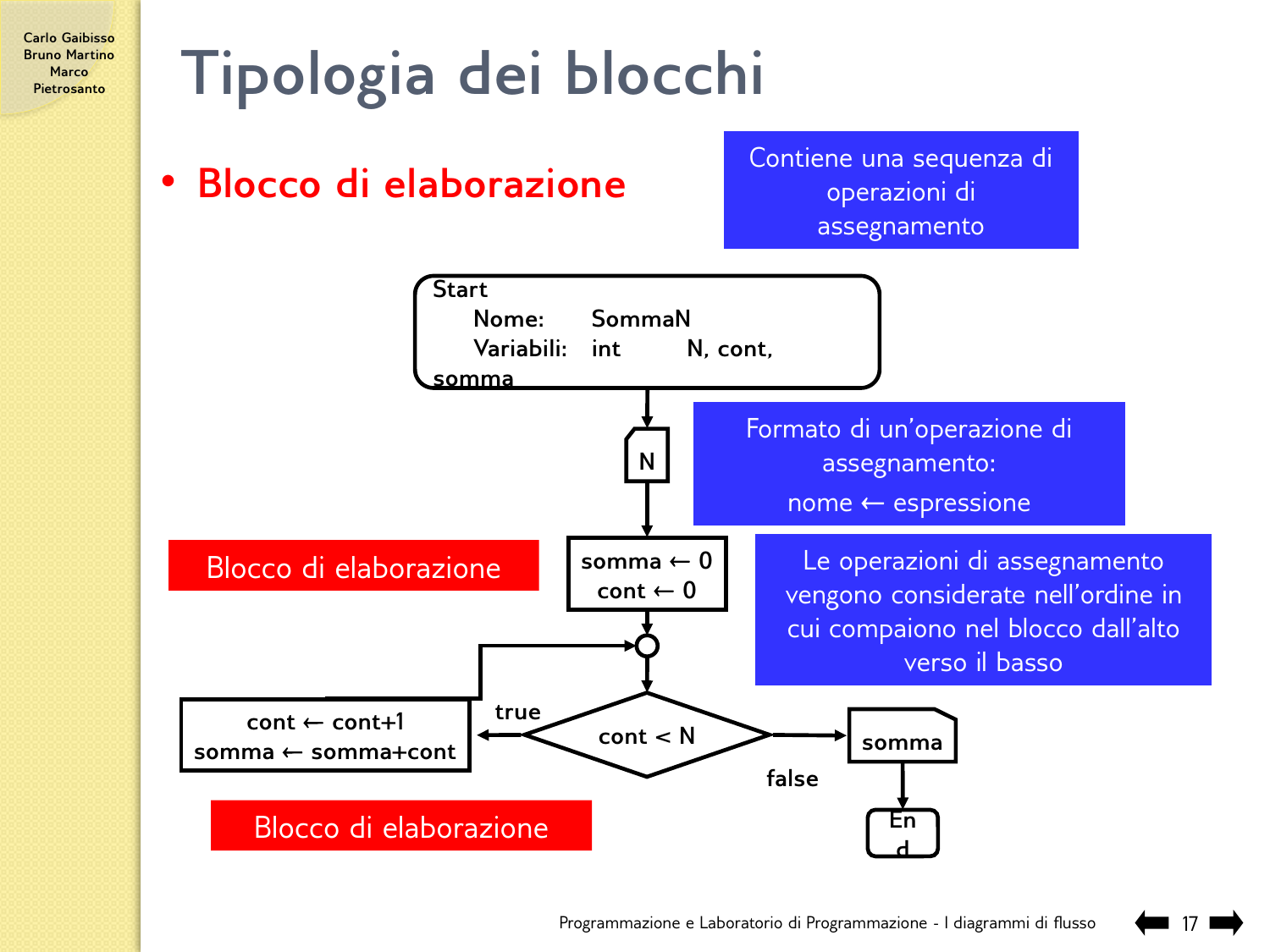

# Tipologia dei blocchi
Contiene una sequenza di operazioni di assegnamento
Blocco di elaborazione
Start
	Nome:	SommaN
	Variabili:	int 	N, cont, somma
N
somma ← 0
cont ← 0

true
cont < N
cont ← cont+1
somma ← somma+cont
somma
false
End
Formato di un’operazione di assegnamento:
nome ← espressione
Le operazioni di assegnamento vengono considerate nell’ordine in cui compaiono nel blocco dall’alto verso il basso
Blocco di elaborazione
Blocco di elaborazione
Programmazione e Laboratorio di Programmazione - I diagrammi di flusso
17